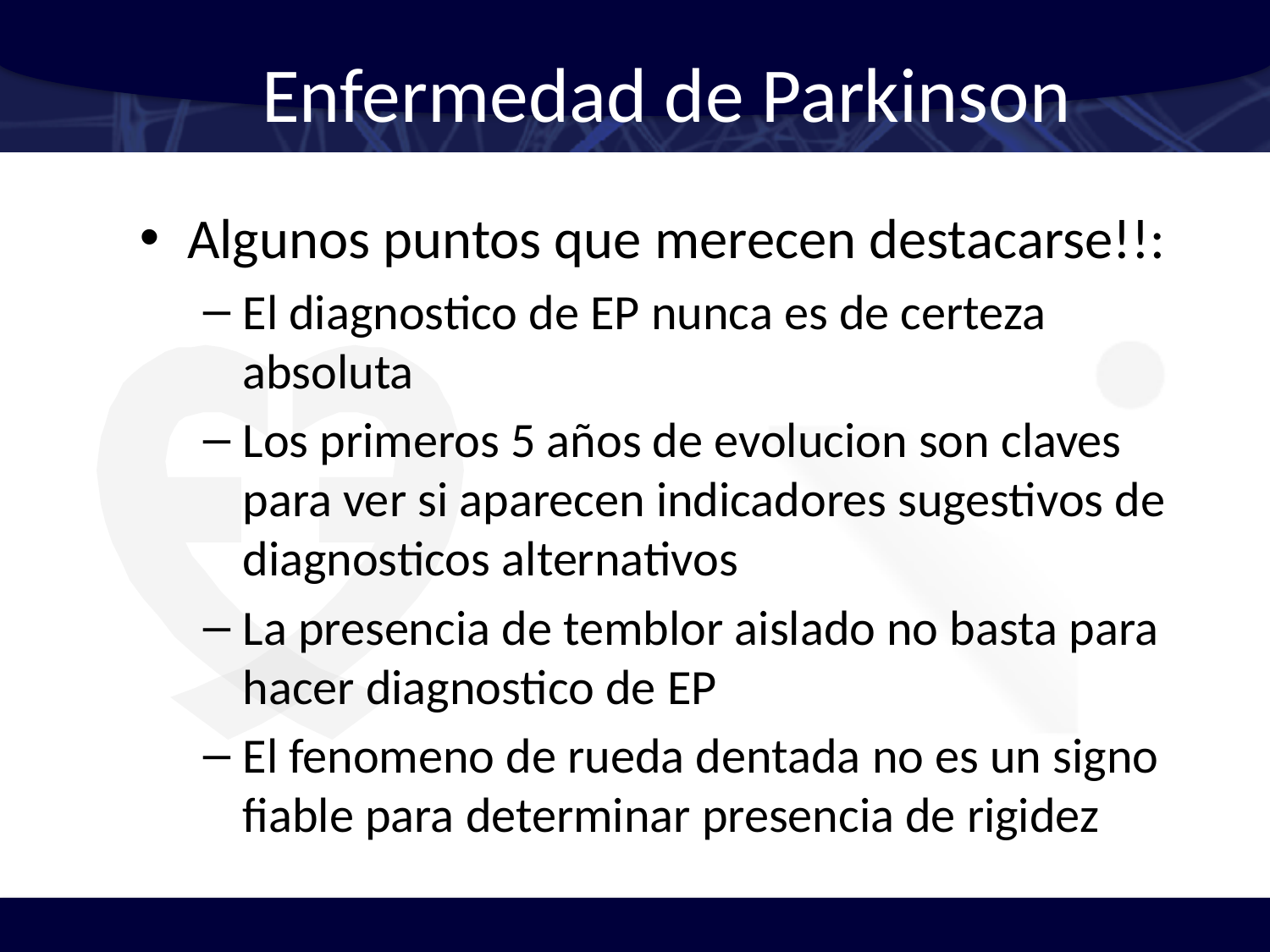

# Enfermedad de Parkinson
Algunos puntos que merecen destacarse!!:
El diagnostico de EP nunca es de certeza absoluta
Los primeros 5 años de evolucion son claves para ver si aparecen indicadores sugestivos de diagnosticos alternativos
La presencia de temblor aislado no basta para hacer diagnostico de EP
El fenomeno de rueda dentada no es un signo fiable para determinar presencia de rigidez